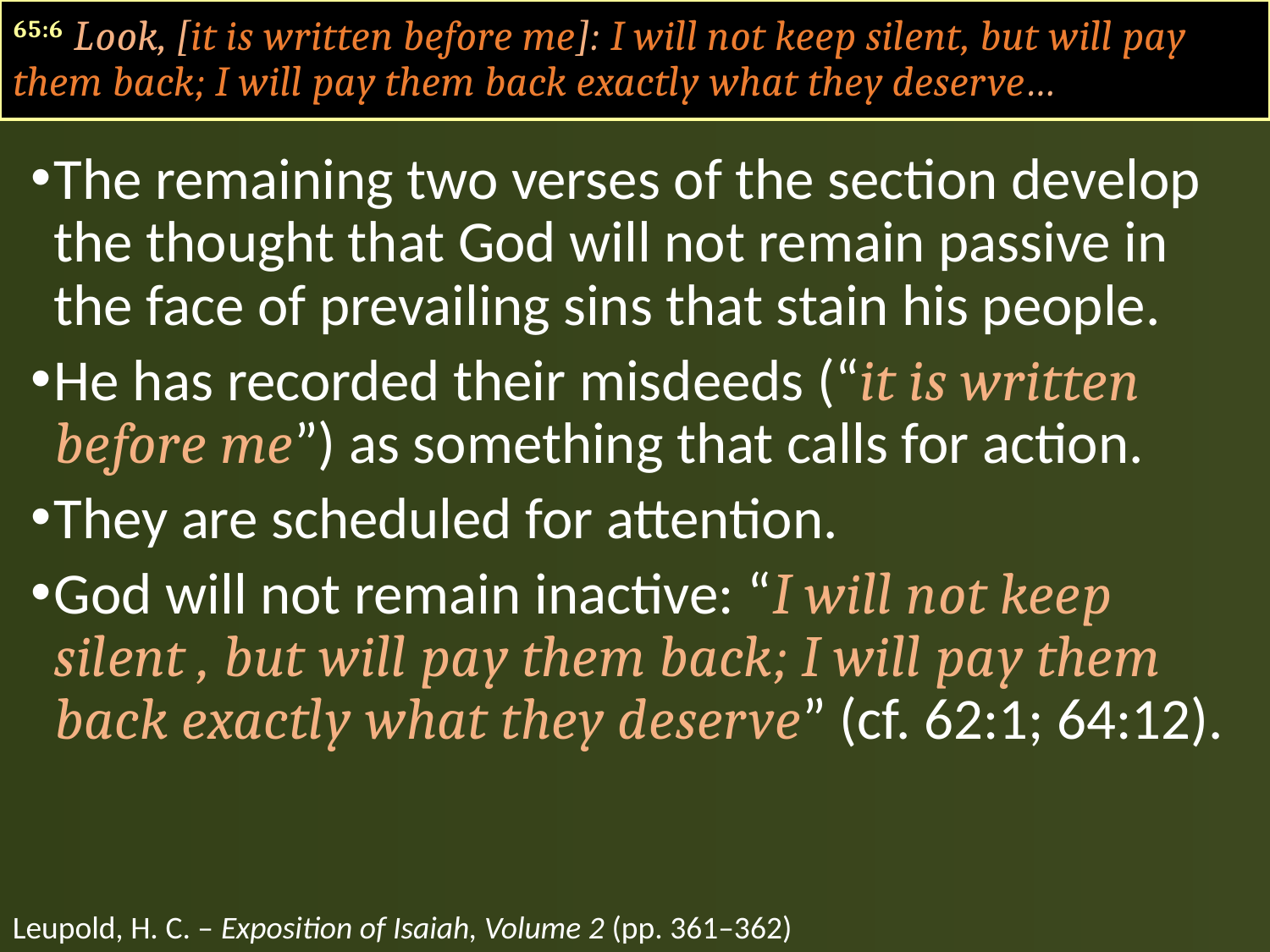

65:6 Look, [it is written before me]: I will not keep silent, but will pay them back; I will pay them back exactly what they deserve…
The remaining two verses of the section develop the thought that God will not remain passive in the face of prevailing sins that stain his people.
He has recorded their misdeeds (“it is written before me”) as something that calls for action.
They are scheduled for attention.
God will not remain inactive: “I will not keep silent , but will pay them back; I will pay them back exactly what they deserve” (cf. 62:1; 64:12).
Leupold, H. C. – Exposition of Isaiah, Volume 2 (pp. 361–362)